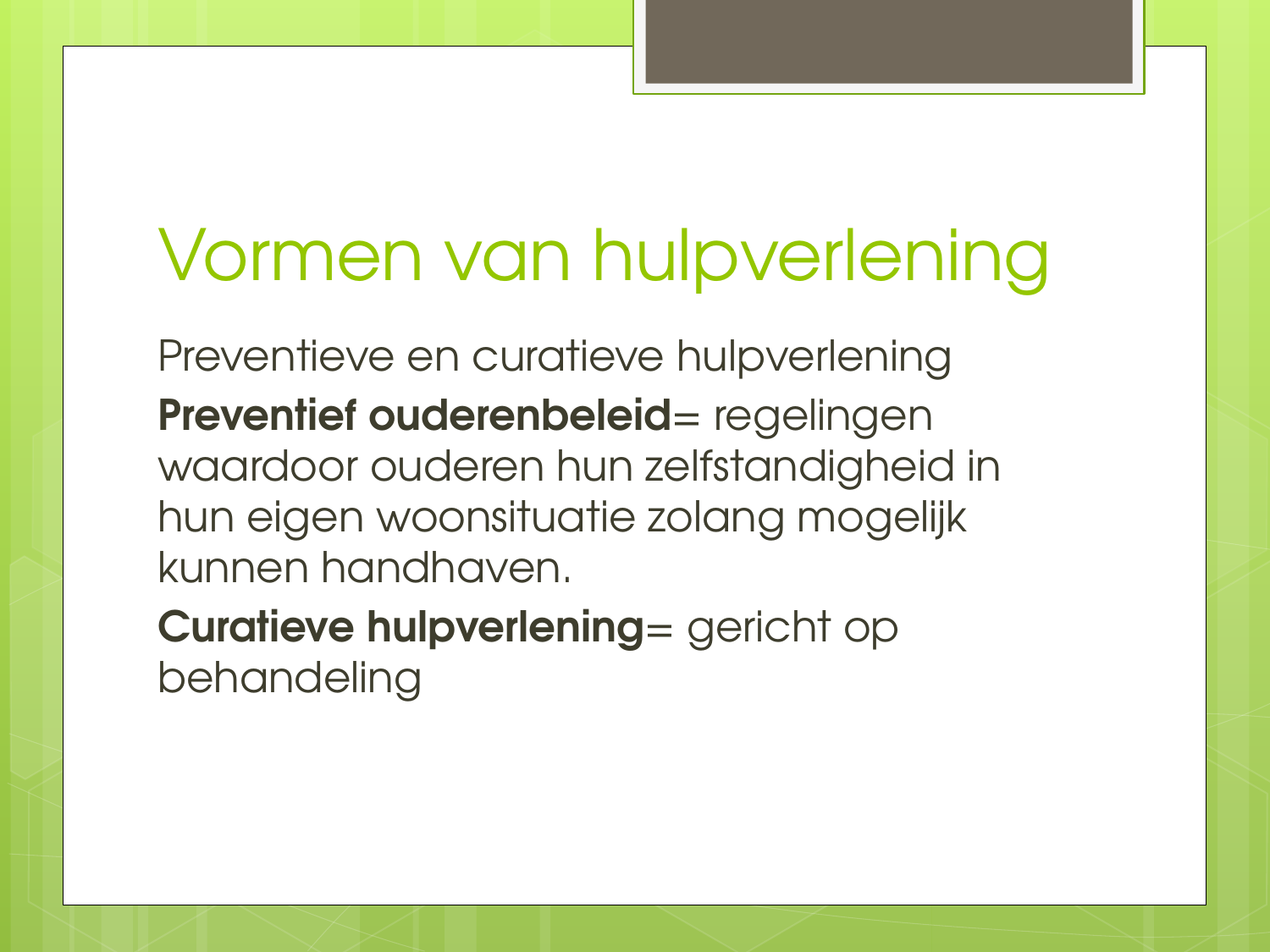

# Vormen van hulpverlening
Preventieve en curatieve hulpverlening
Preventief ouderenbeleid= regelingen waardoor ouderen hun zelfstandigheid in hun eigen woonsituatie zolang mogelijk kunnen handhaven.
Curatieve hulpverlening= gericht op behandeling